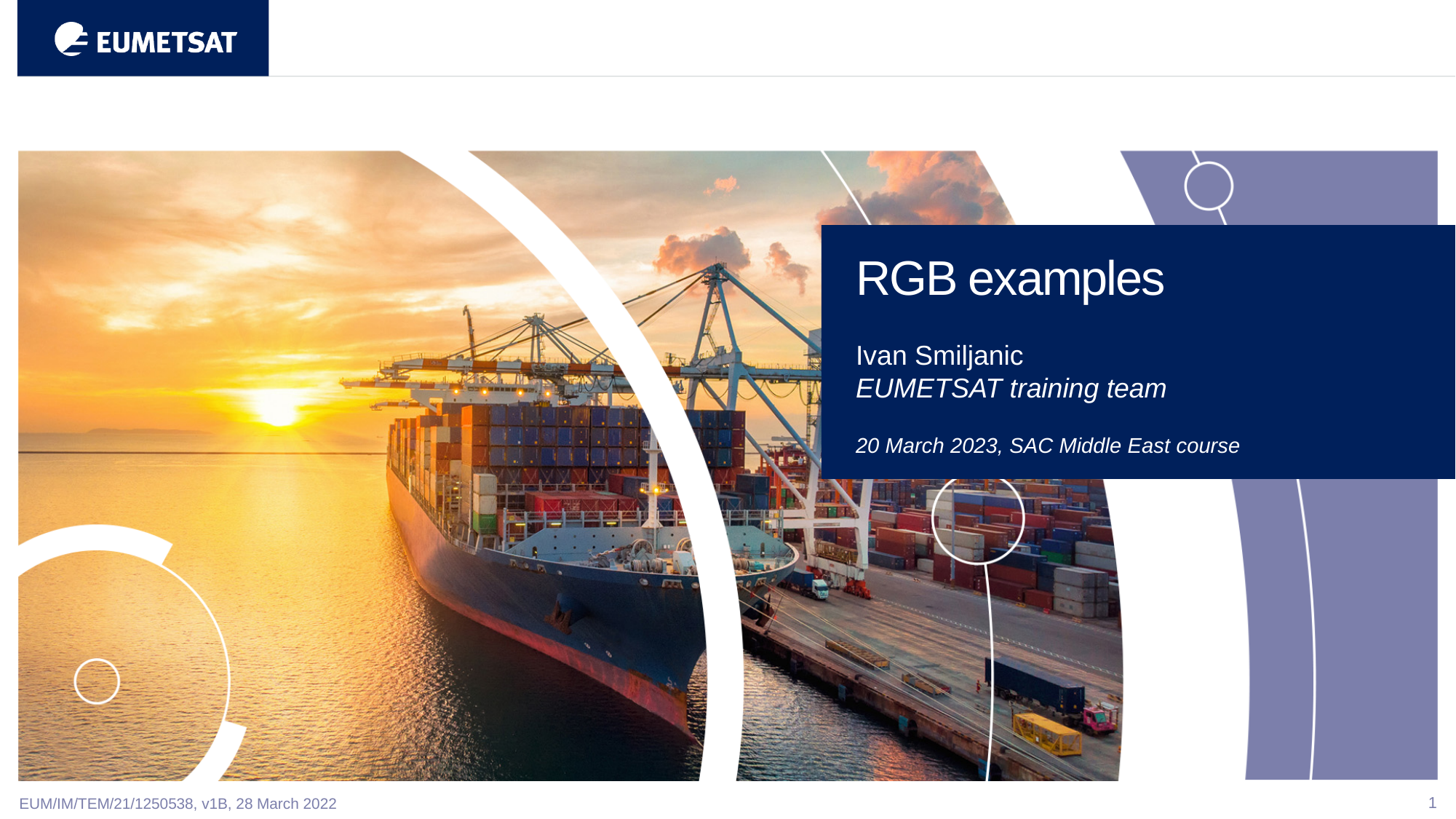

RGB examples

Ivan Smiljanic
EUMETSAT training team

20 March 2023, SAC Middle East course